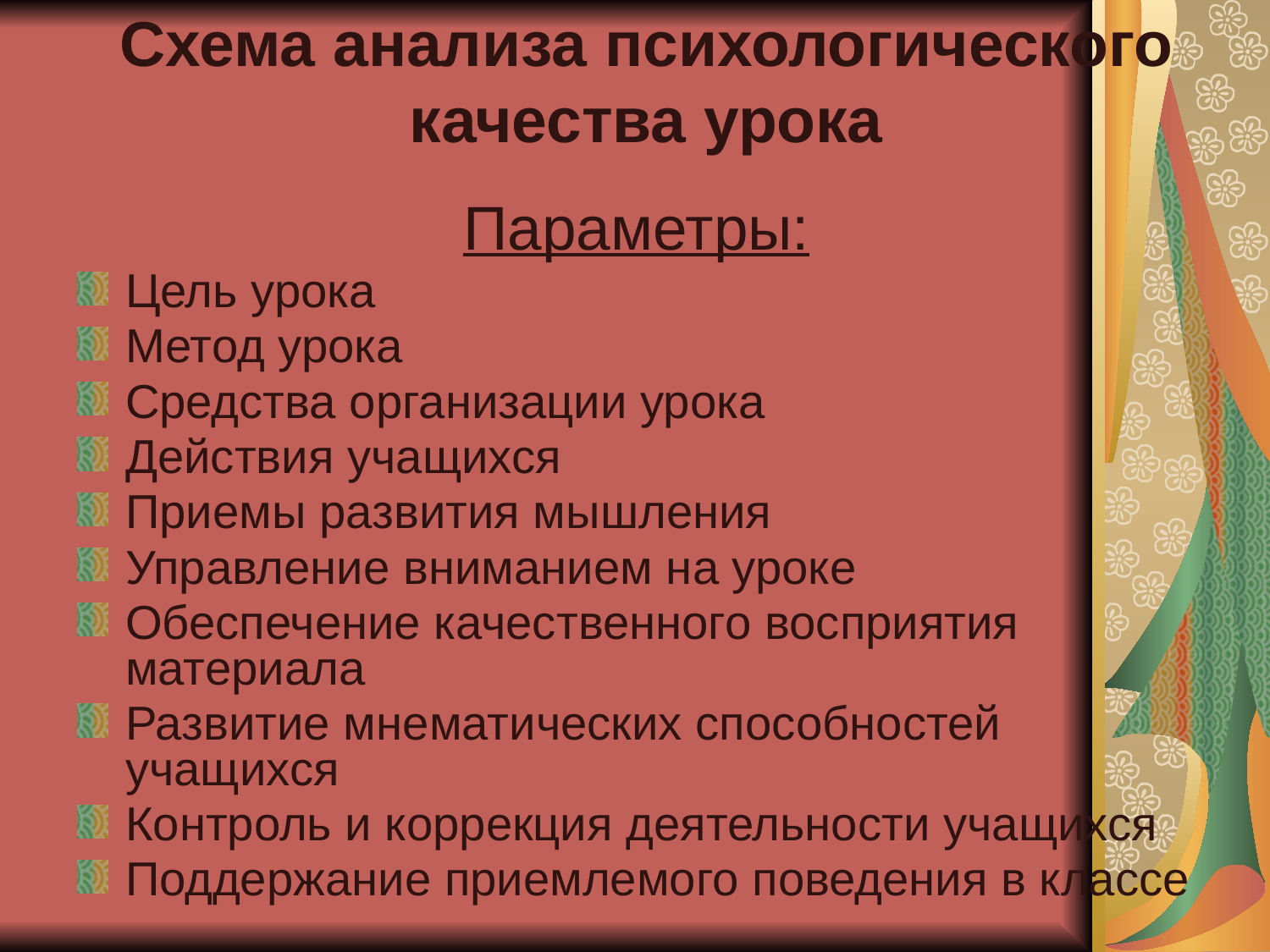

Схема анализа психологического качества урока
Параметры:
Цель урока
Метод урока
Средства организации урока
Действия учащихся
Приемы развития мышления
Управление вниманием на уроке
Обеспечение качественного восприятия материала
Развитие мнематических способностей учащихся
Контроль и коррекция деятельности учащихся
Поддержание приемлемого поведения в классе